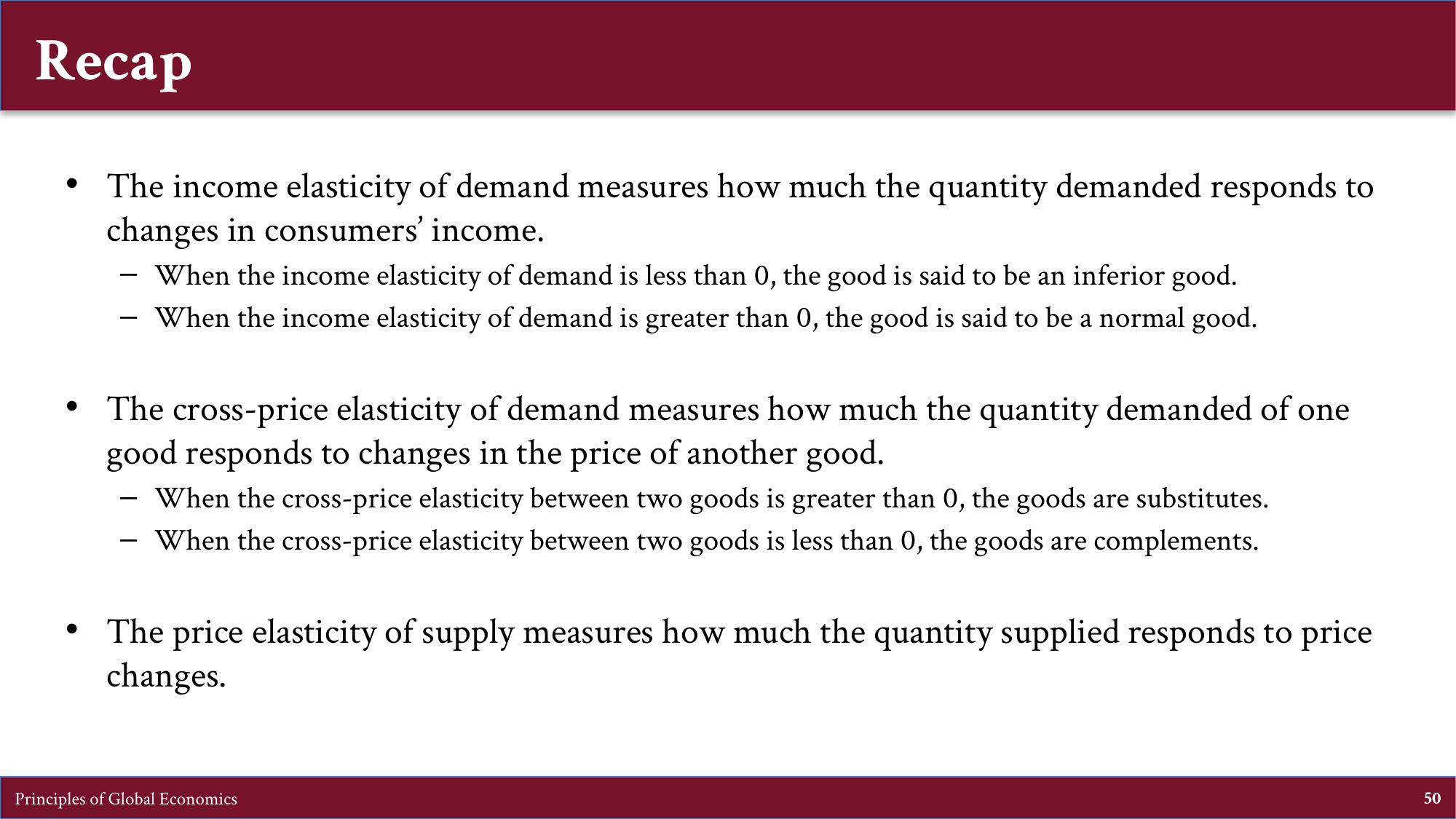

# Recap
The income elasticity of demand measures how much the quantity demanded responds to changes in consumers’ income.
When the income elasticity of demand is less than 0, the good is said to be an inferior good.
When the income elasticity of demand is greater than 0, the good is said to be a normal good.

The cross-price elasticity of demand measures how much the quantity demanded of one good responds to changes in the price of another good.
When the cross-price elasticity between two goods is greater than 0, the goods are substitutes.
When the cross-price elasticity between two goods is less than 0, the goods are complements.

The price elasticity of supply measures how much the quantity supplied responds to price changes.

 Principles of Global Economics
50